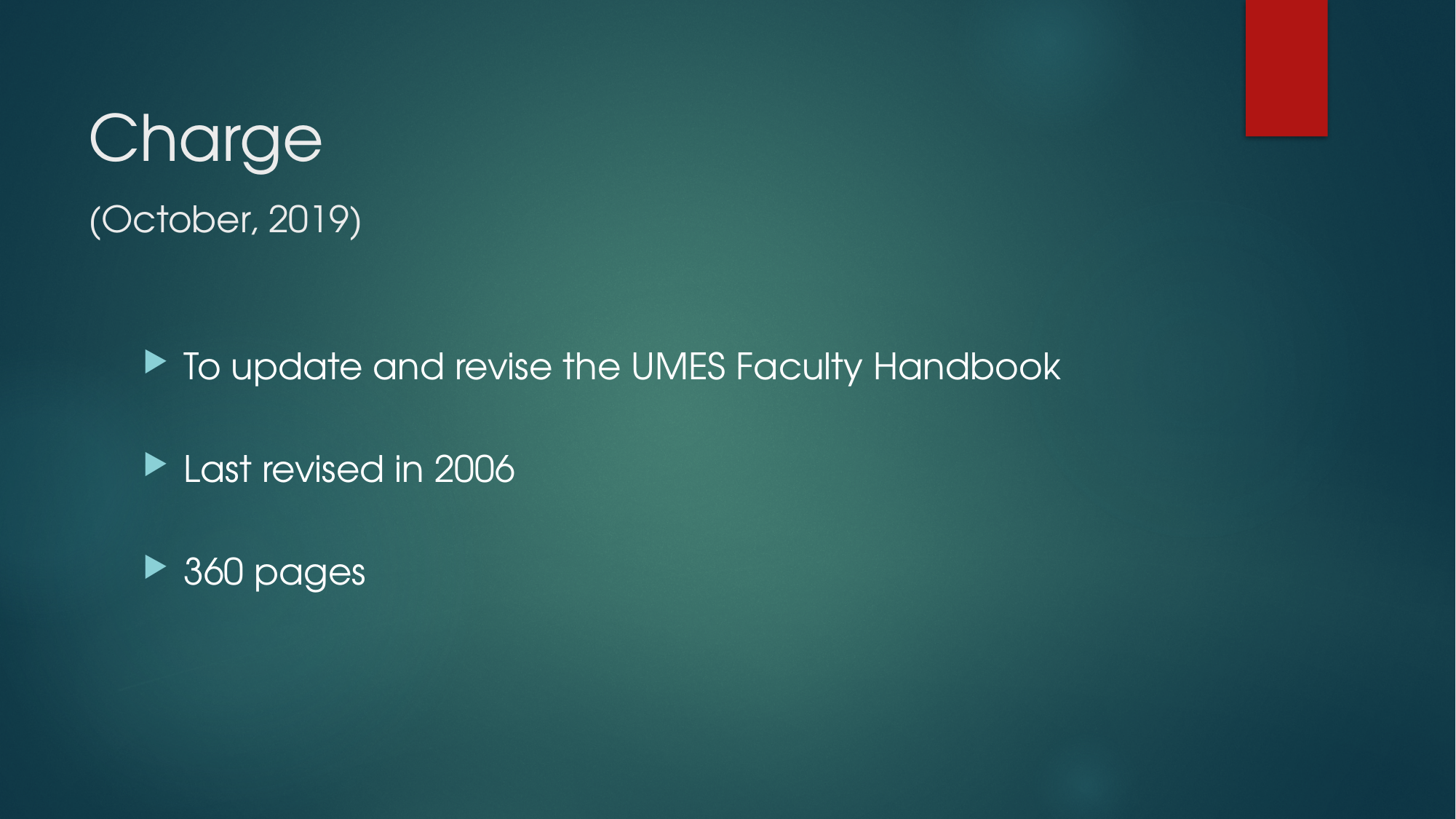

# Charge (October, 2019)
To update and revise the UMES Faculty Handbook
Last revised in 2006
360 pages